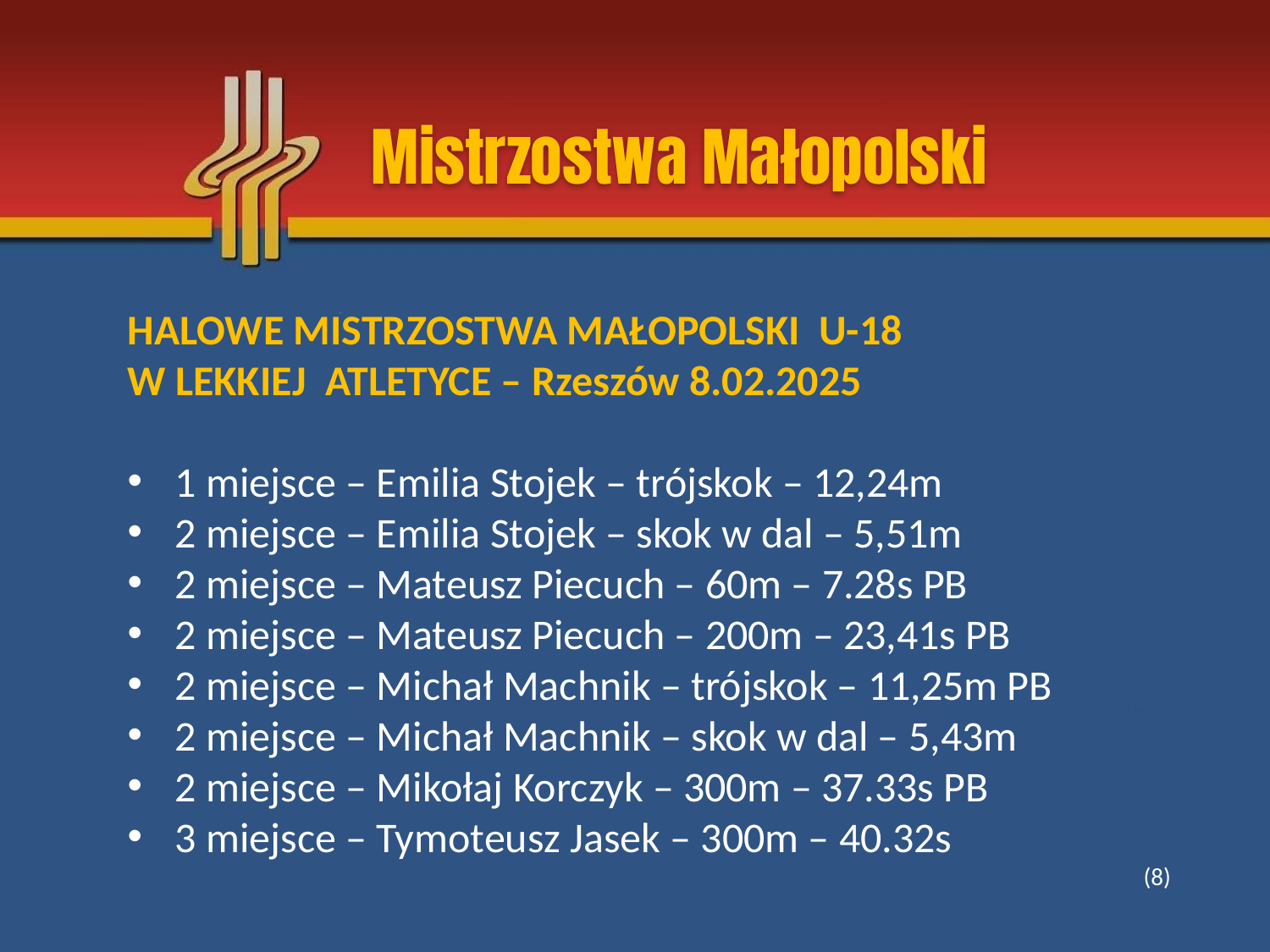

Mistrzostwa Małopolski
HALOWE MISTRZOSTWA MAŁOPOLSKI  U-18
W LEKKIEJ  ATLETYCE – Rzeszów 8.02.2025

1 miejsce – Emilia Stojek – trójskok – 12,24m
2 miejsce – Emilia Stojek – skok w dal – 5,51m
2 miejsce – Mateusz Piecuch – 60m – 7.28s PB
2 miejsce – Mateusz Piecuch – 200m – 23,41s PB
2 miejsce – Michał Machnik – trójskok – 11,25m PB
2 miejsce – Michał Machnik – skok w dal – 5,43m
2 miejsce – Mikołaj Korczyk – 300m – 37.33s PB
3 miejsce – Tymoteusz Jasek – 300m – 40.32s
				(8)